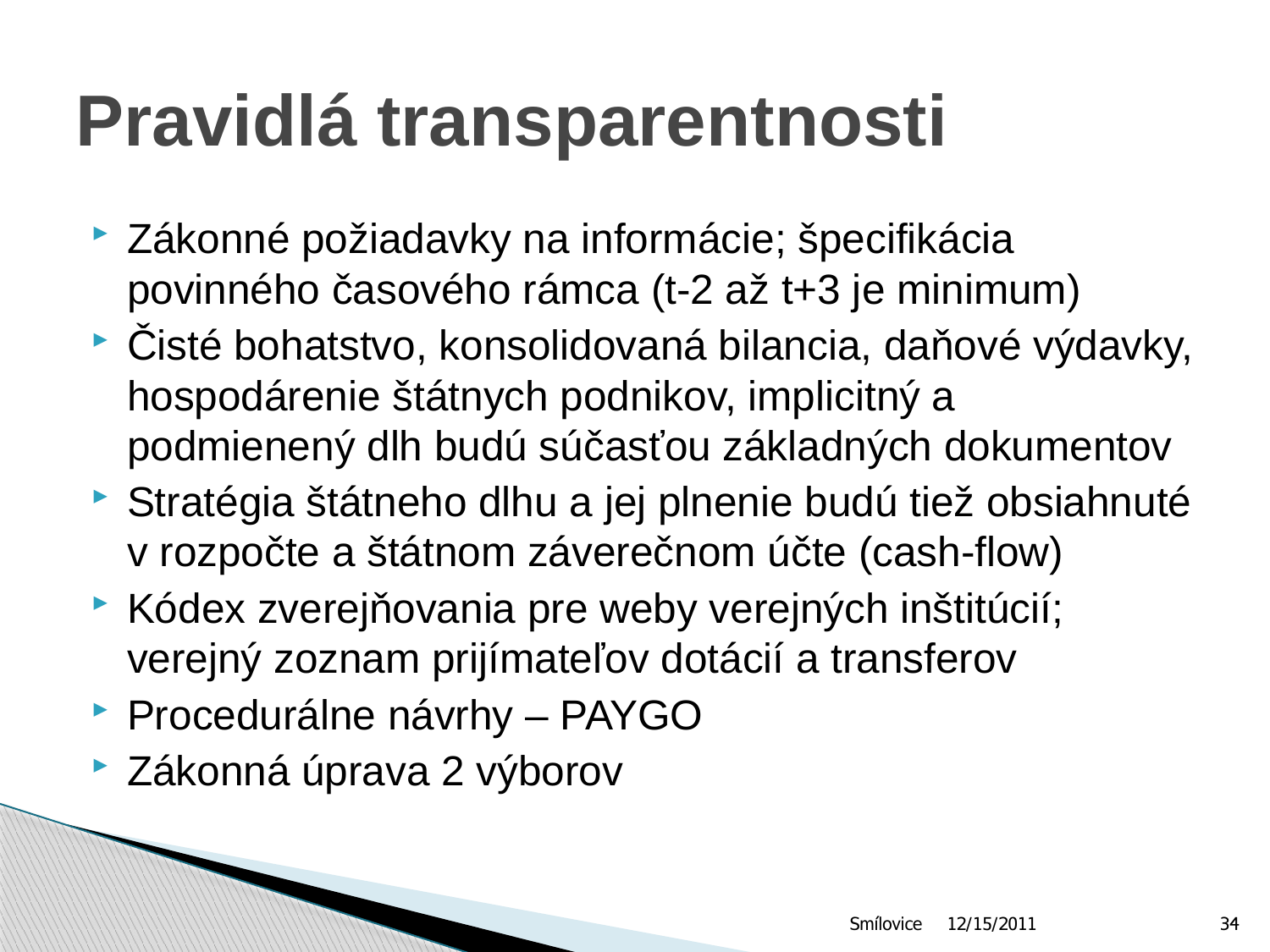

# Pravidlá transparentnosti
Zákonné požiadavky na informácie; špecifikácia povinného časového rámca (t-2 až t+3 je minimum)
Čisté bohatstvo, konsolidovaná bilancia, daňové výdavky, hospodárenie štátnych podnikov, implicitný a podmienený dlh budú súčasťou základných dokumentov
Stratégia štátneho dlhu a jej plnenie budú tiež obsiahnuté v rozpočte a štátnom záverečnom účte (cash-flow)
Kódex zverejňovania pre weby verejných inštitúcií; verejný zoznam prijímateľov dotácií a transferov
Procedurálne návrhy – PAYGO
Zákonná úprava 2 výborov
Smílovice
12/15/2011
34